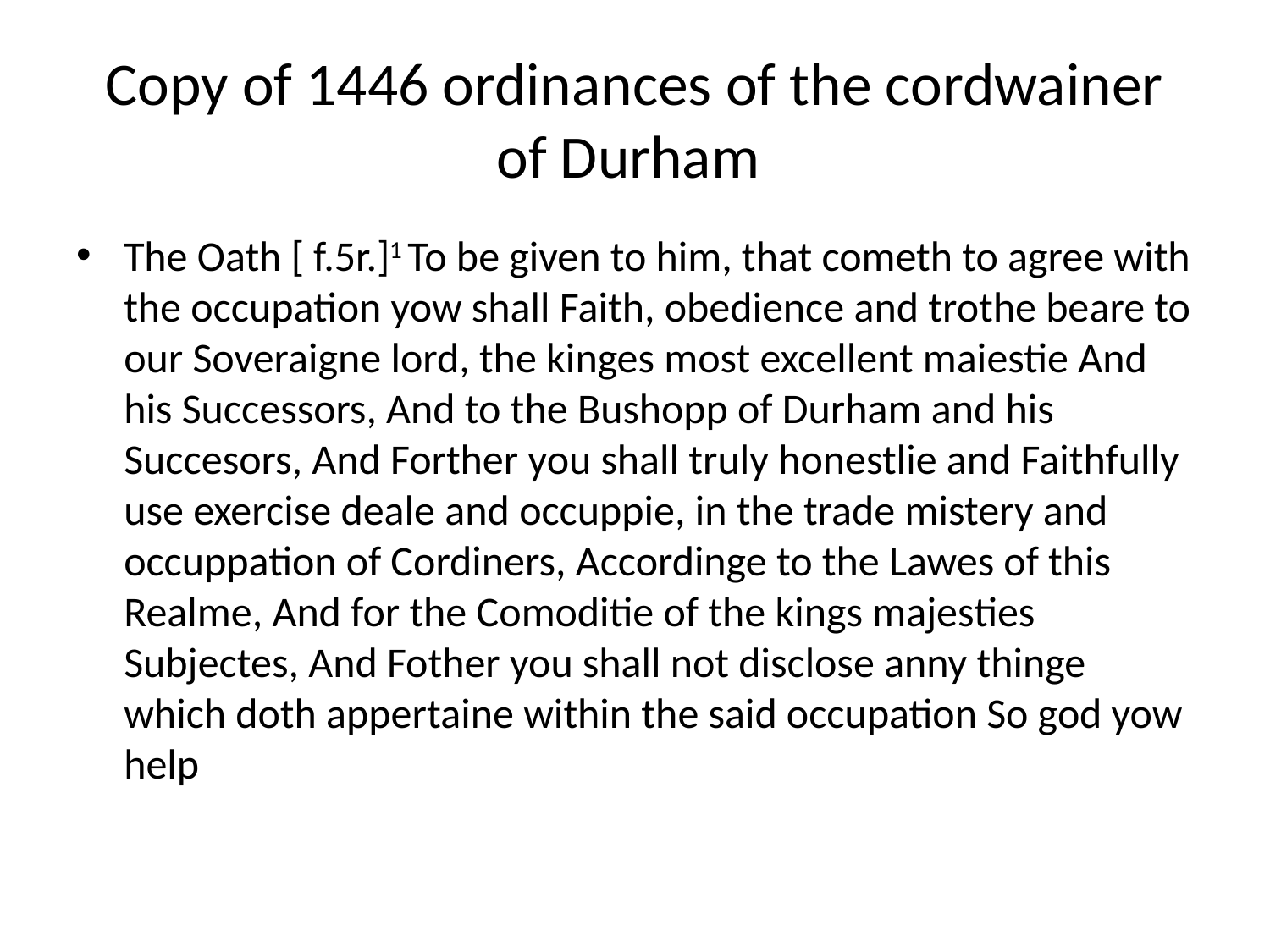

# Copy of 1446 ordinances of the cordwainer of Durham
The Oath [ f.5r.]1 To be given to him, that cometh to agree with the occupation yow shall Faith, obedience and trothe beare to our Soveraigne lord, the kinges most excellent maiestie And his Successors, And to the Bushopp of Durham and his Succesors, And Forther you shall truly honestlie and Faithfully use exercise deale and occuppie, in the trade mistery and occuppation of Cordiners, Accordinge to the Lawes of this Realme, And for the Comoditie of the kings majesties Subjectes, And Fother you shall not disclose anny thinge which doth appertaine within the said occupation So god yow help